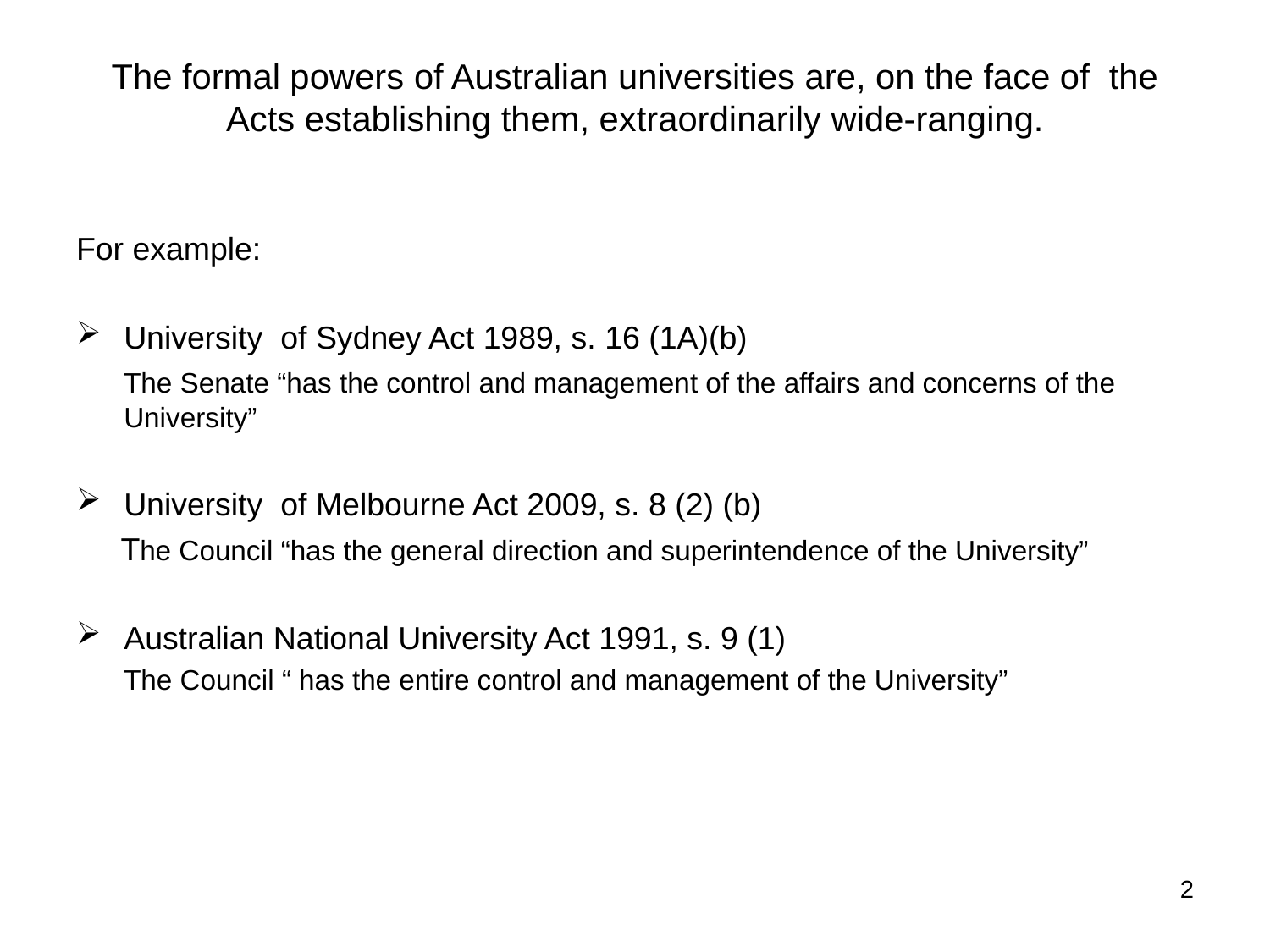

# The formal powers of Australian universities are, on the face of  the Acts establishing them, extraordinarily wide-ranging.
For example:

University  of Sydney Act 1989, s. 16 (1A)(b)
	The Senate “has the control and management of the affairs and concerns of the University”

University  of Melbourne Act 2009, s. 8 (2) (b)
     The Council “has the general direction and superintendence of the University”

Australian National University Act 1991, s. 9 (1)
     	The Council “ has the entire control and management of the University”

2